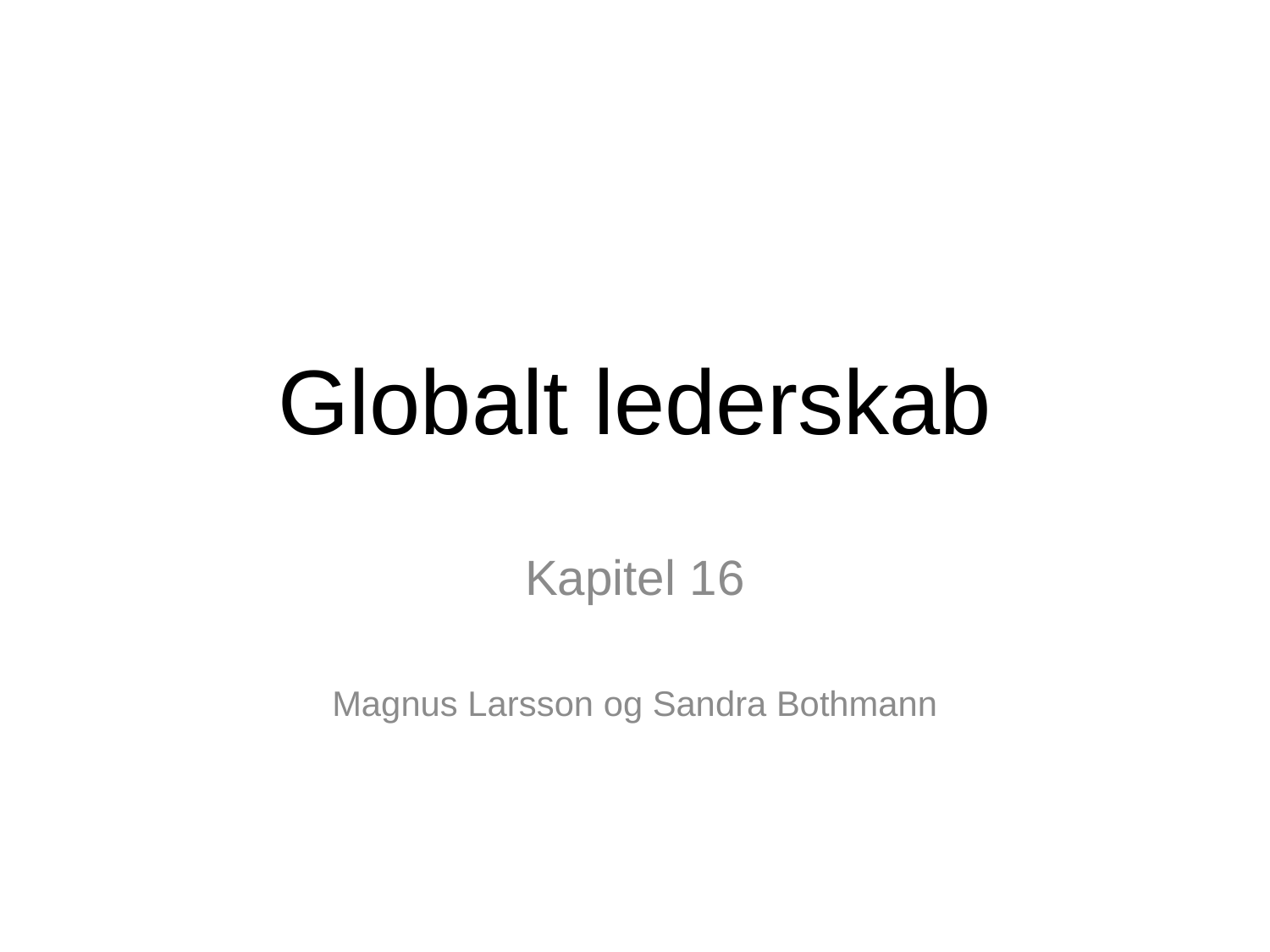

# Globalt lederskab
Kapitel 16

Magnus Larsson og Sandra Bothmann